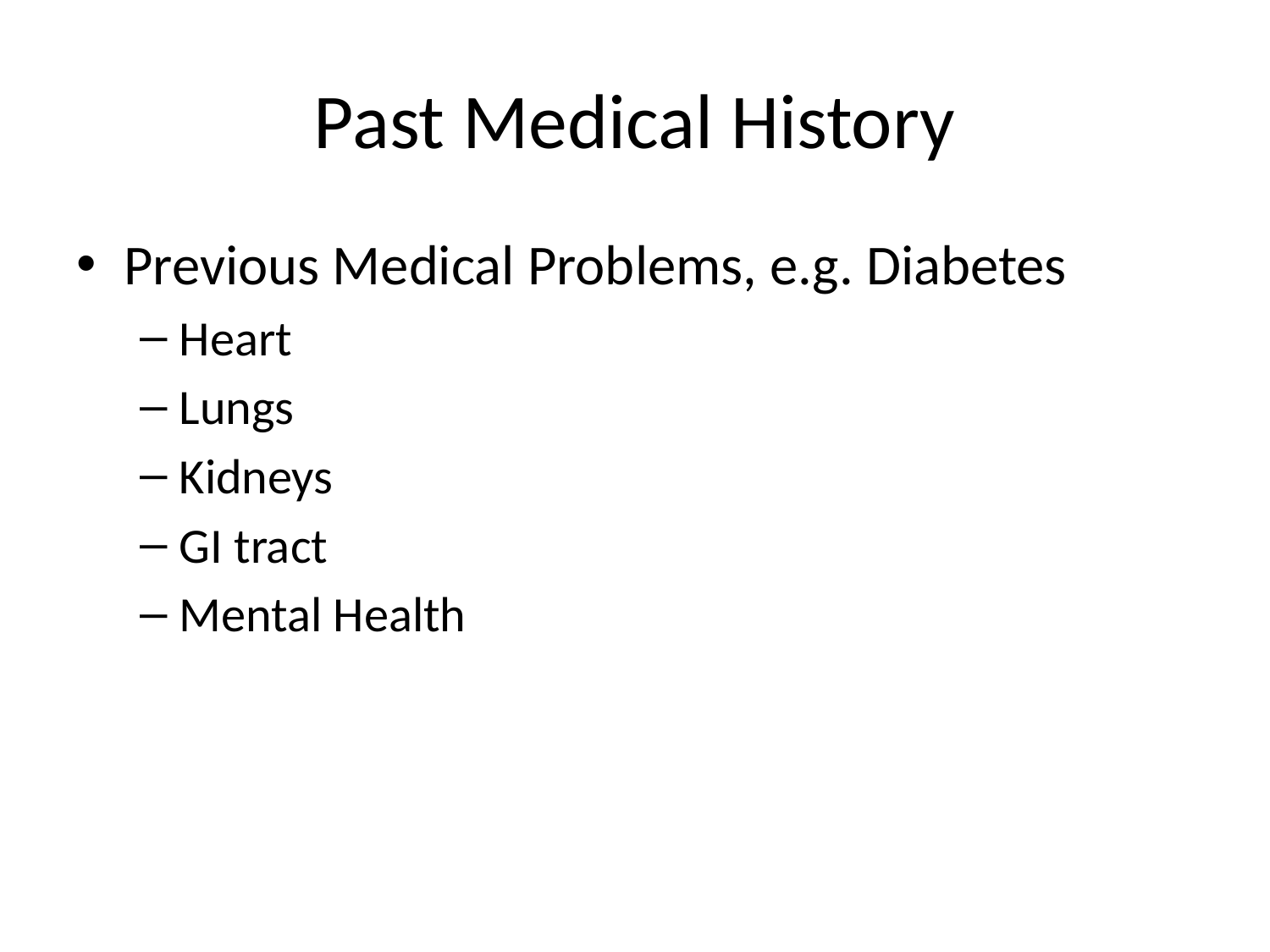

# Past Medical History
Previous Medical Problems, e.g. Diabetes
Heart
Lungs
Kidneys
GI tract
Mental Health